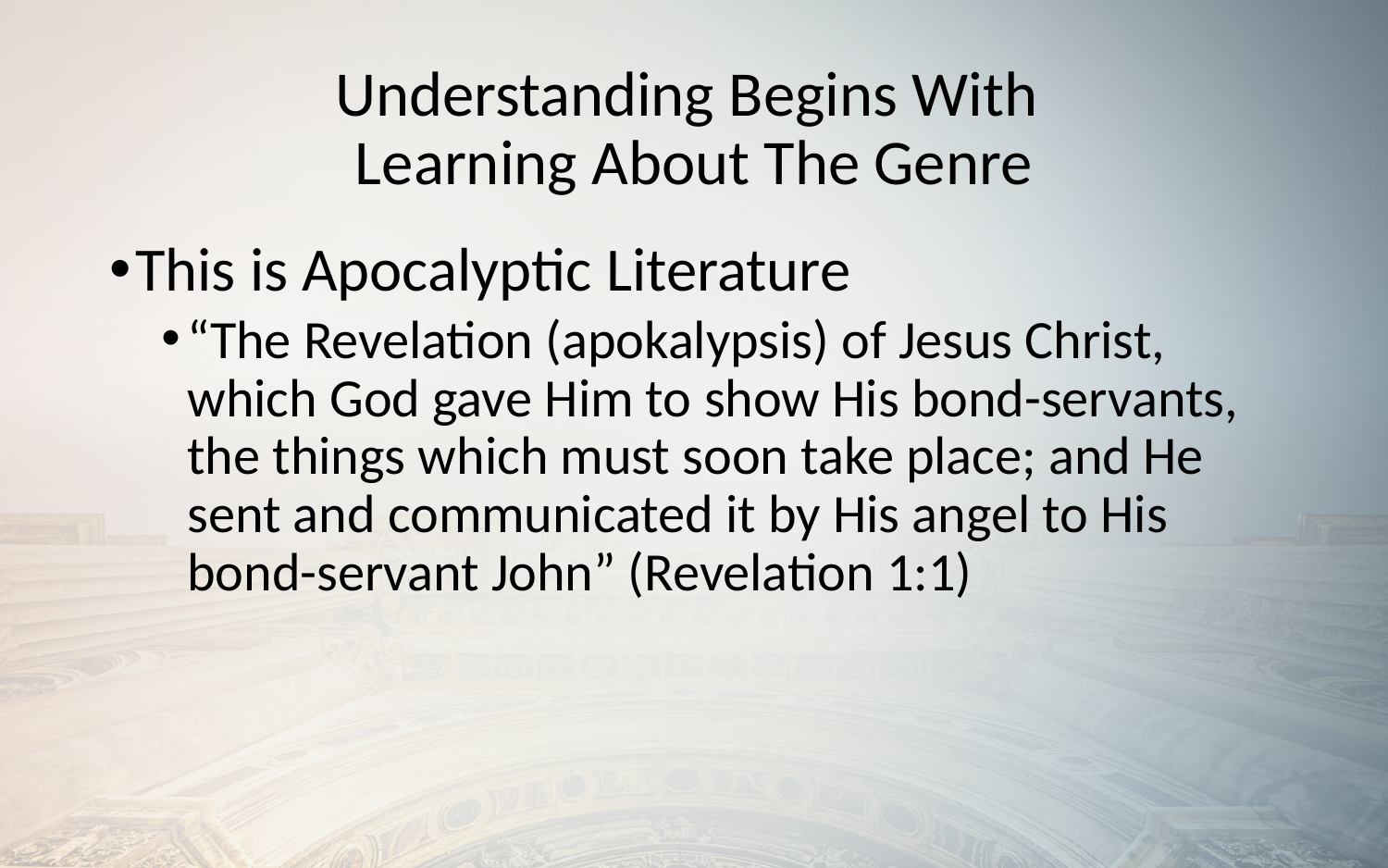

# Understanding Begins With Learning About The Genre
This is Apocalyptic Literature
“The Revelation (apokalypsis) of Jesus Christ, which God gave Him to show His bond-servants, the things which must soon take place; and He sent and communicated it by His angel to His bond-servant John” (Revelation 1:1)